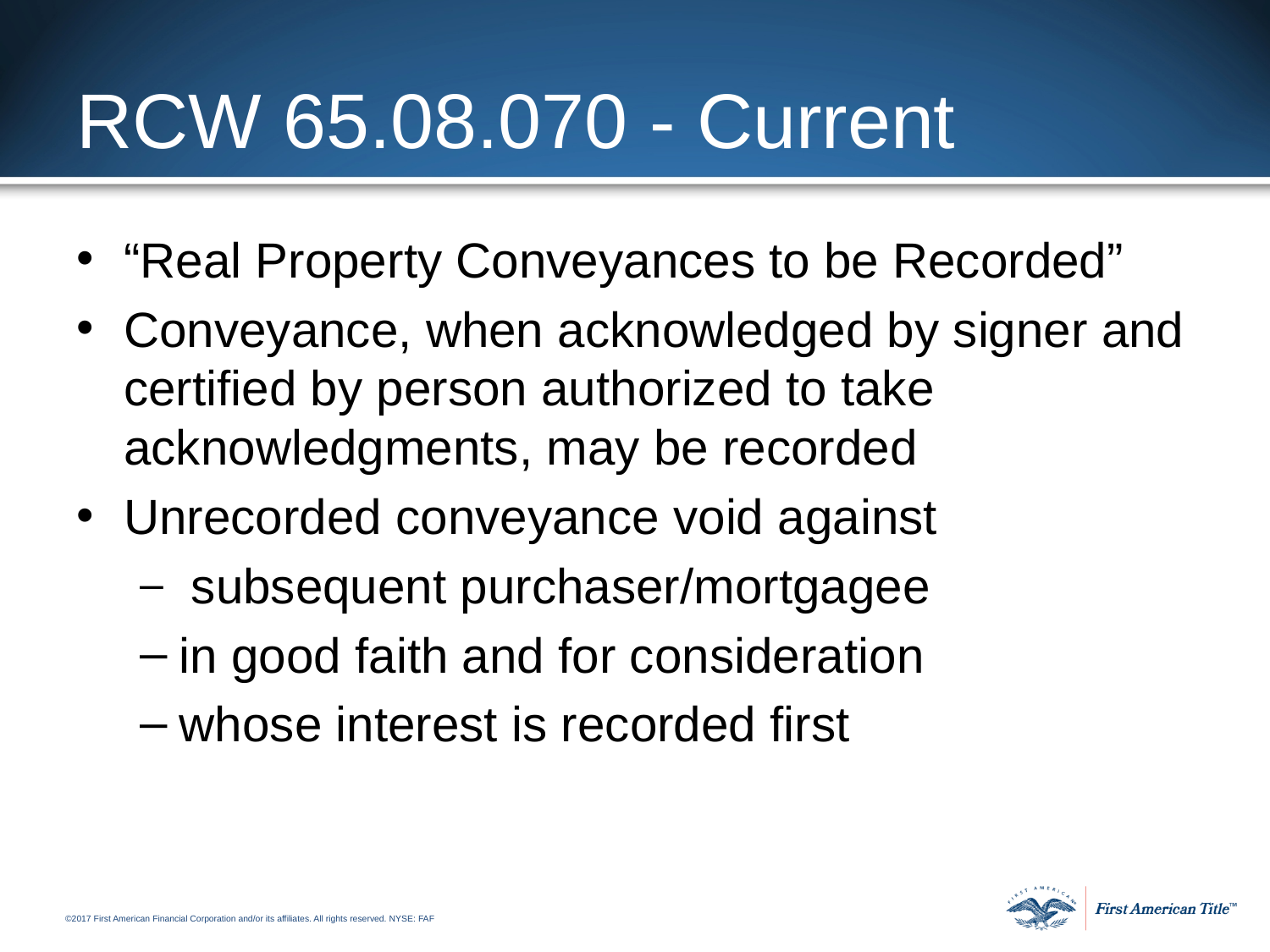

# RCW 65.08.070 - Current
“Real Property Conveyances to be Recorded”
Conveyance, when acknowledged by signer and certified by person authorized to take acknowledgments, may be recorded
Unrecorded conveyance void against
 subsequent purchaser/mortgagee
in good faith and for consideration
whose interest is recorded first